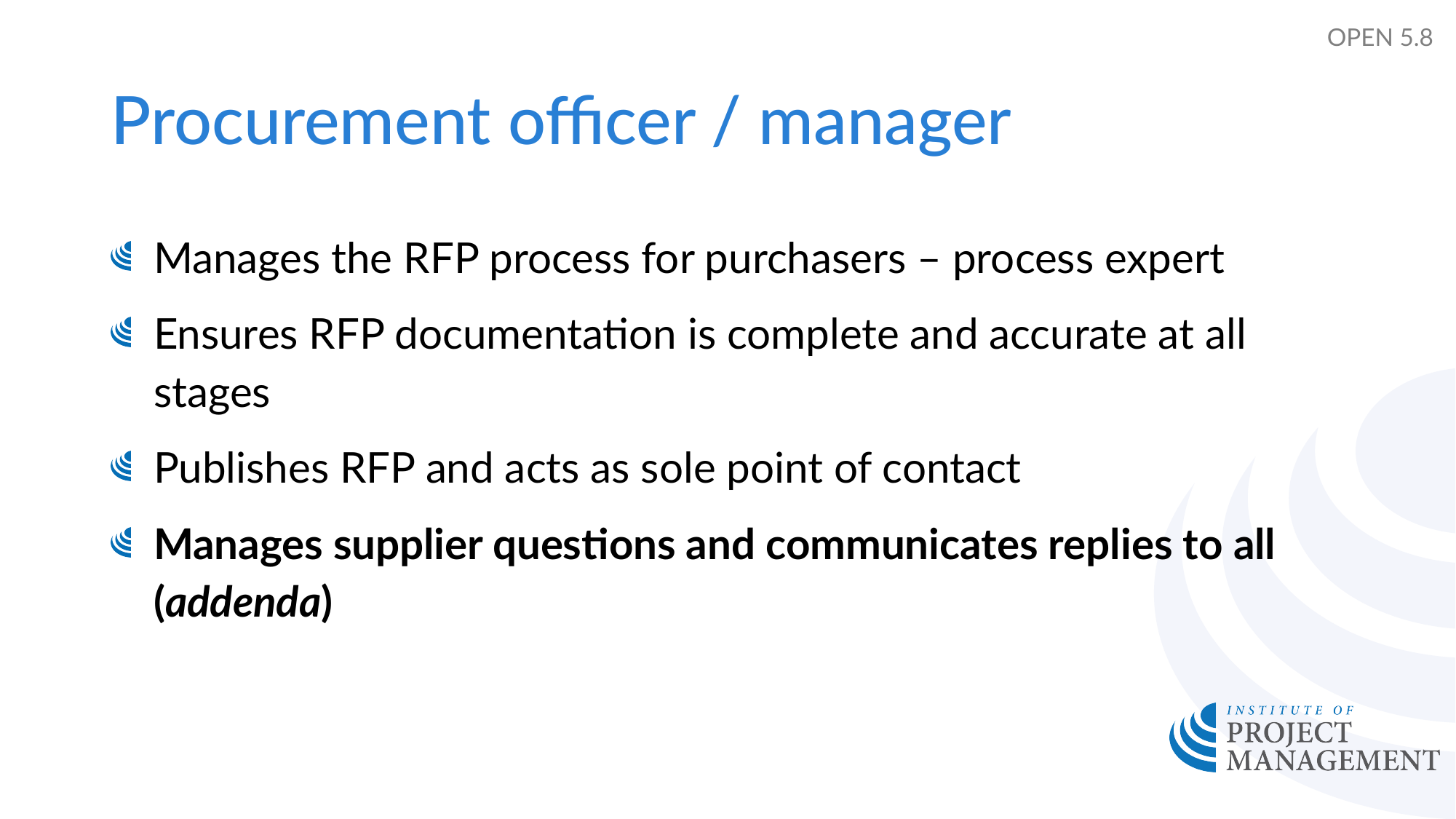

OPEN 5.8
# Procurement officer / manager
Manages the RFP process for purchasers – process expert
Ensures RFP documentation is complete and accurate at all stages
Publishes RFP and acts as sole point of contact
Manages supplier questions and communicates replies to all (addenda)